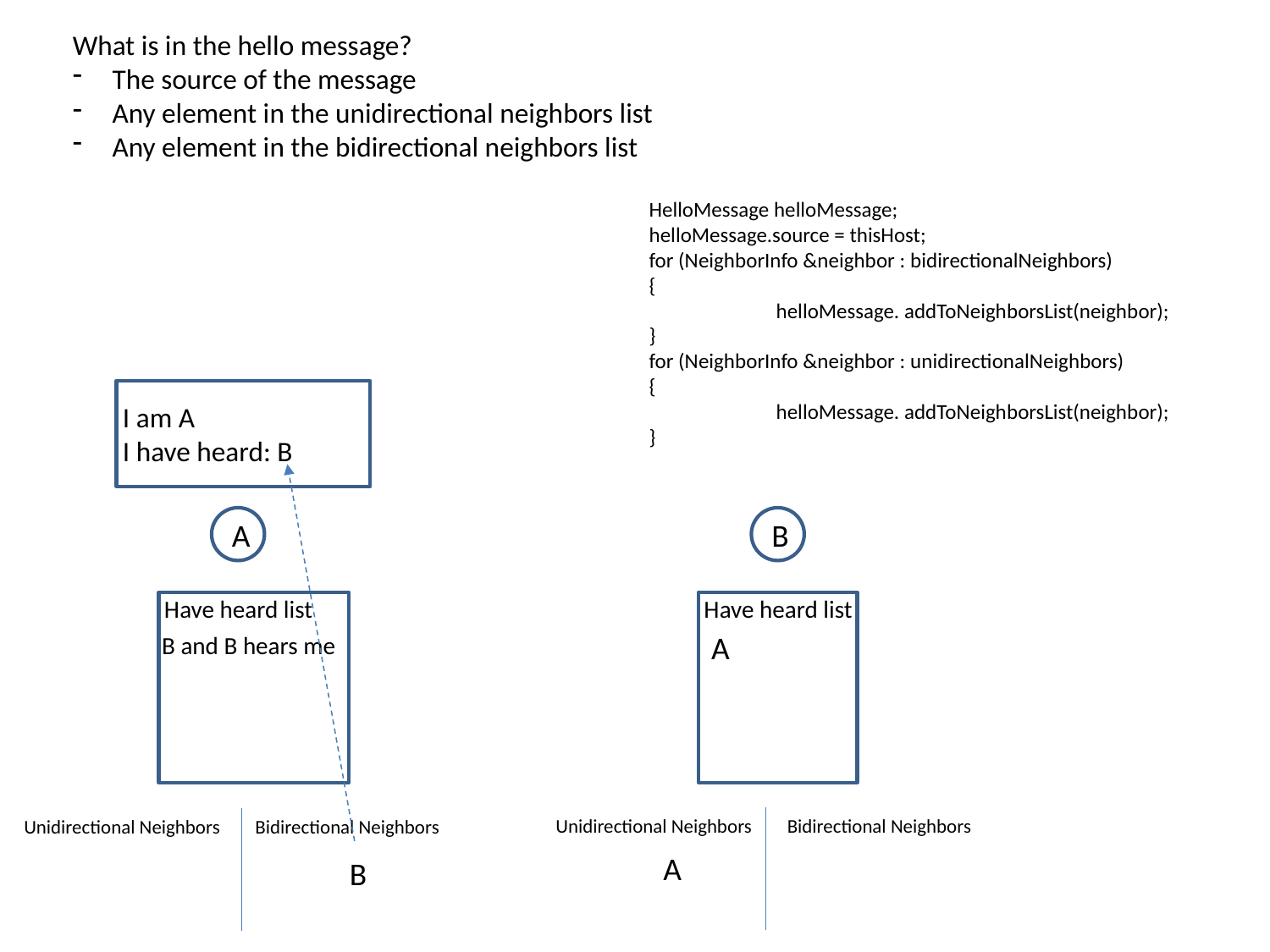

What is in the hello message?
The source of the message
Any element in the unidirectional neighbors list
Any element in the bidirectional neighbors list
HelloMessage helloMessage;
helloMessage.source = thisHost;
for (NeighborInfo &neighbor : bidirectionalNeighbors)
{
	helloMessage. addToNeighborsList(neighbor);
}
for (NeighborInfo &neighbor : unidirectionalNeighbors)
{
	helloMessage. addToNeighborsList(neighbor);
}

I am A
I have heard: B
A
B
Have heard list
Have heard list

A
B and B hears me
Unidirectional Neighbors
Bidirectional Neighbors
Unidirectional Neighbors
Bidirectional Neighbors
A
B